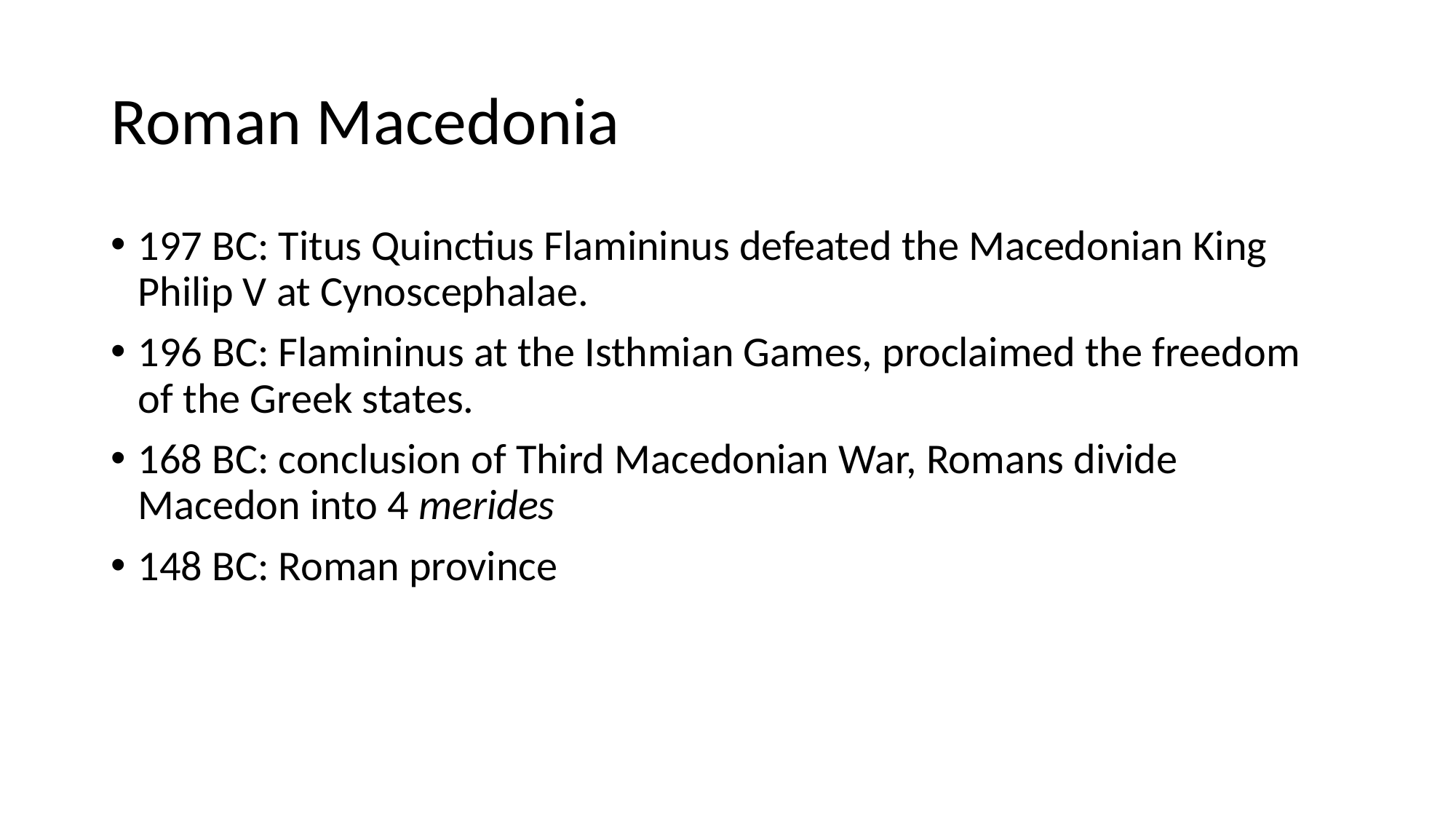

# Roman Macedonia
197 BC: Titus Quinctius Flamininus defeated the Macedonian King Philip V at Cynoscephalae.
196 BC: Flamininus at the Isthmian Games, proclaimed the freedom of the Greek states.
168 BC: conclusion of Third Macedonian War, Romans divide Macedon into 4 merides
148 BC: Roman province